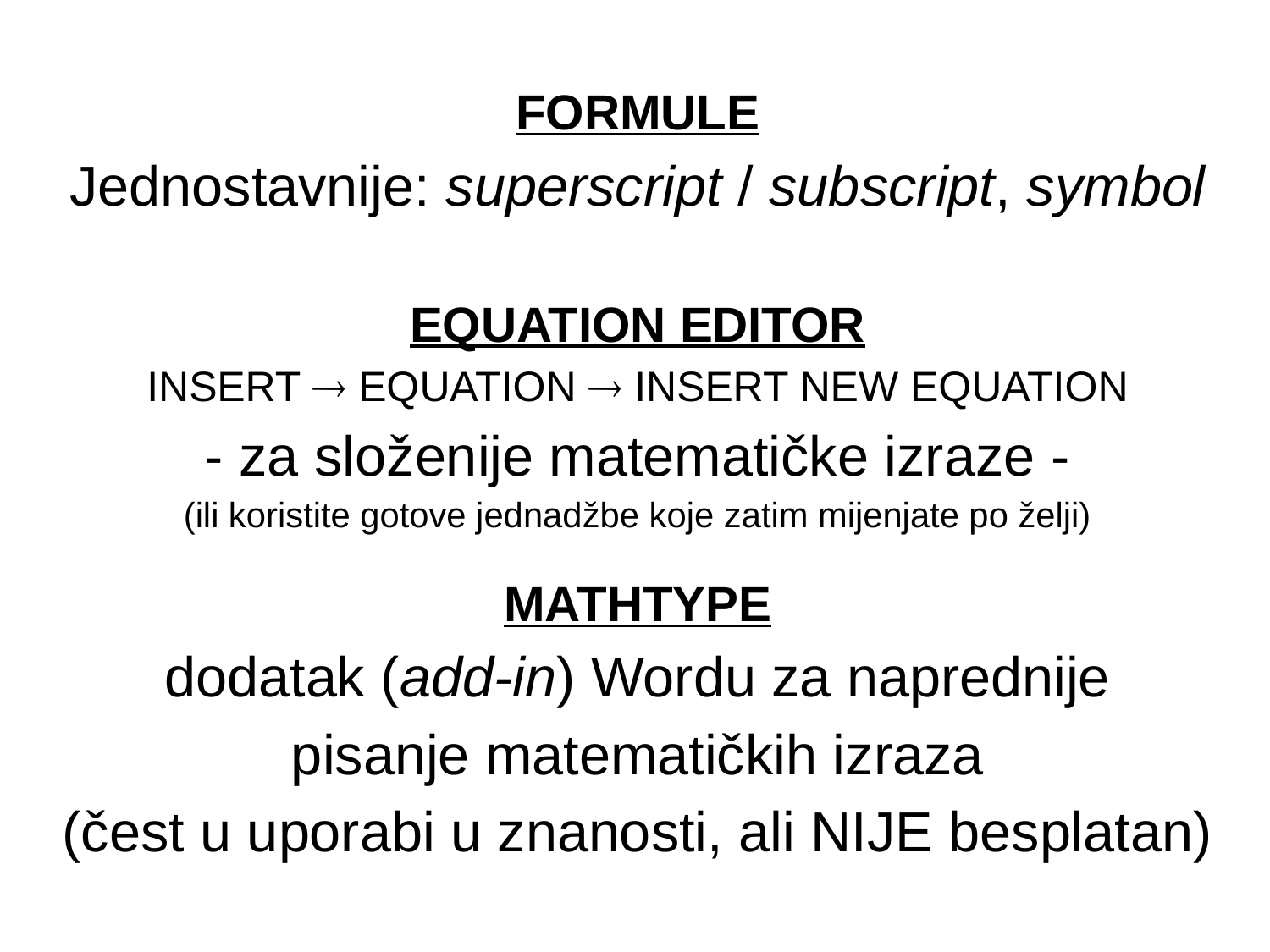

FORMULE
Jednostavnije: superscript / subscript, symbol

EQUATION EDITOR
INSERT → EQUATION → INSERT NEW EQUATION
- za složenije matematičke izraze -
(ili koristite gotove jednadžbe koje zatim mijenjate po želji)

MATHTYPE
dodatak (add-in) Wordu za naprednije
pisanje matematičkih izraza
(čest u uporabi u znanosti, ali NIJE besplatan)